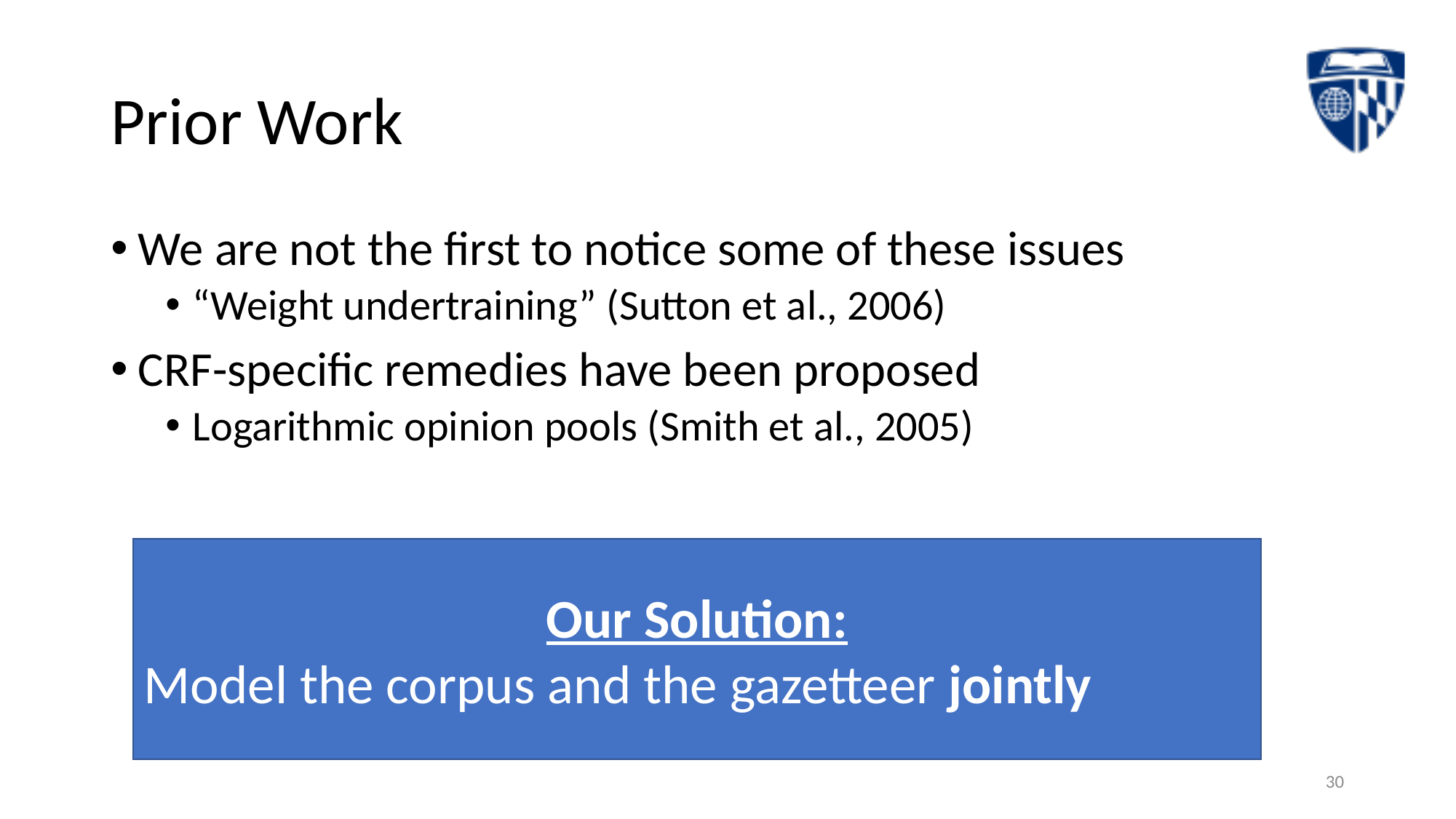

# Prior Work
We are not the first to notice some of these issues
“Weight undertraining” (Sutton et al., 2006)
CRF-specific remedies have been proposed
Logarithmic opinion pools (Smith et al., 2005)
Our Solution:
Model the corpus and the gazetteer jointly
30